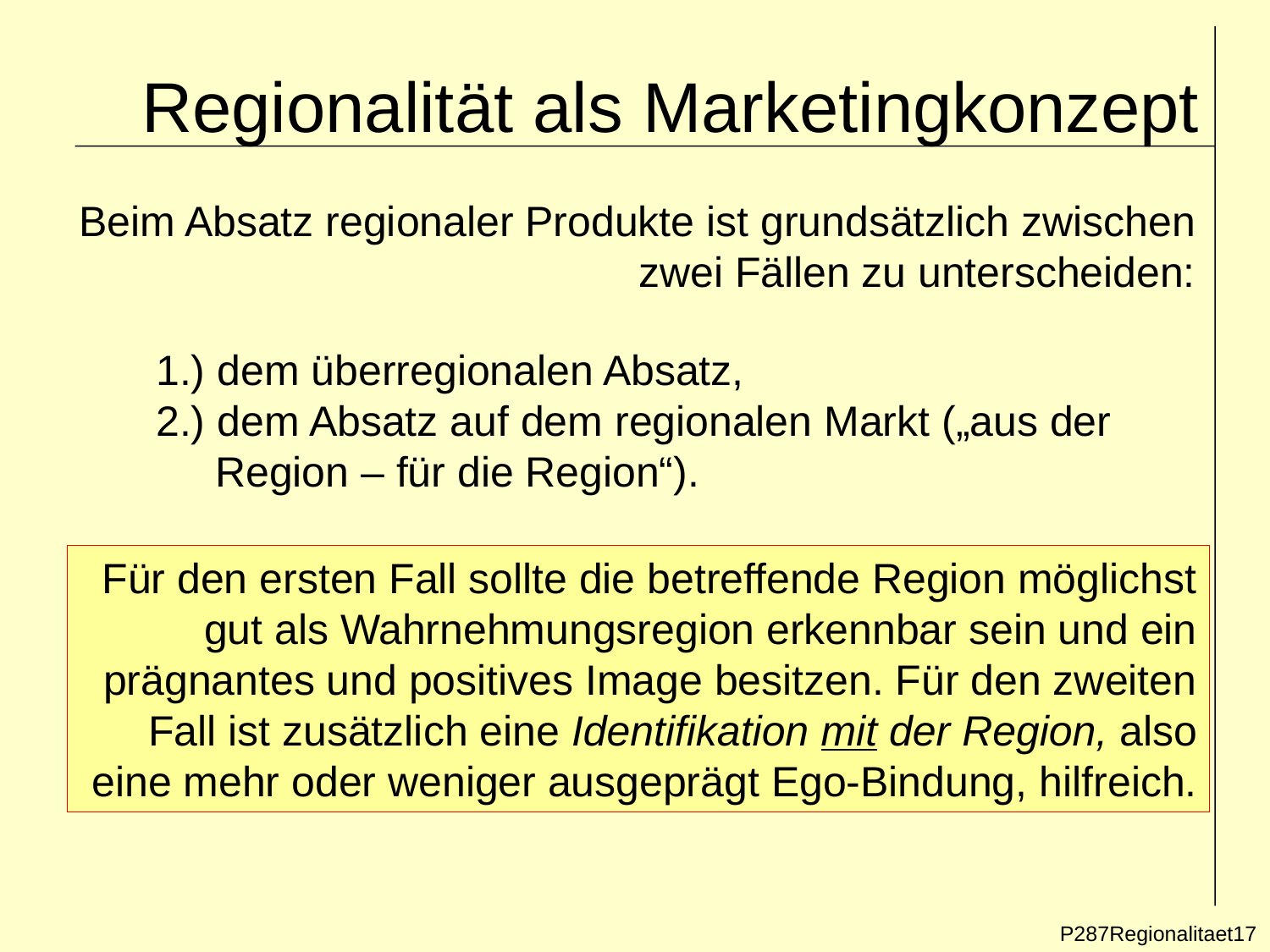

# Regionalität als Marketingkonzept
Beim Absatz regionaler Produkte ist grundsätzlich zwischen
zwei Fällen zu unterscheiden:
1.) dem überregionalen Absatz,
2.) dem Absatz auf dem regionalen Markt („aus der
     Region – für die Region“).
Für den ersten Fall sollte die betreffende Region möglichst
gut als Wahrnehmungsregion erkennbar sein und ein
 prägnantes und positives Image besitzen. Für den zweiten
Fall ist zusätzlich eine Identifikation mit der Region, also
 eine mehr oder weniger ausgeprägt Ego-Bindung, hilfreich.
P287Regionalitaet17